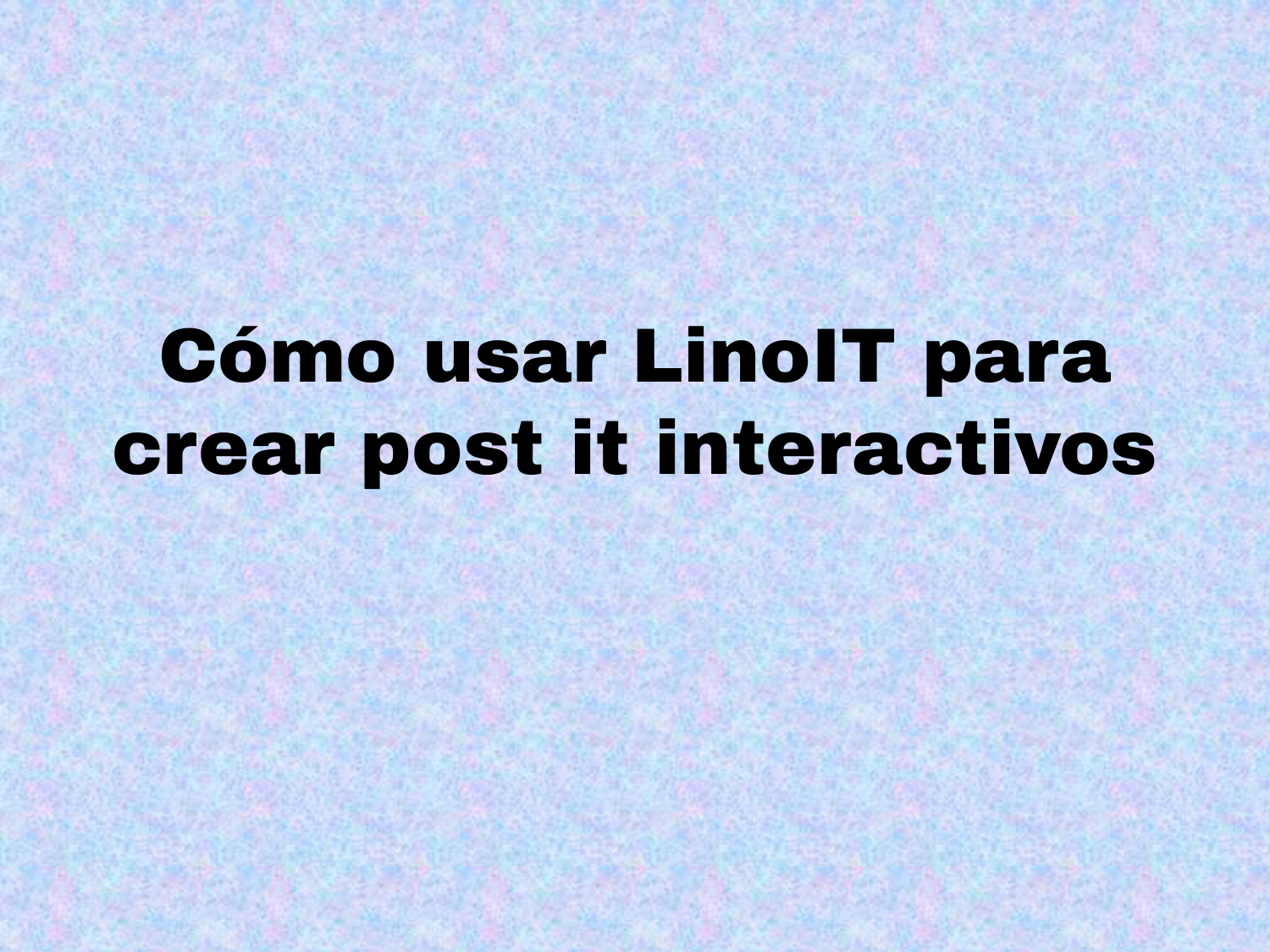

# Cómo usar LinoIT para crear post it interactivos